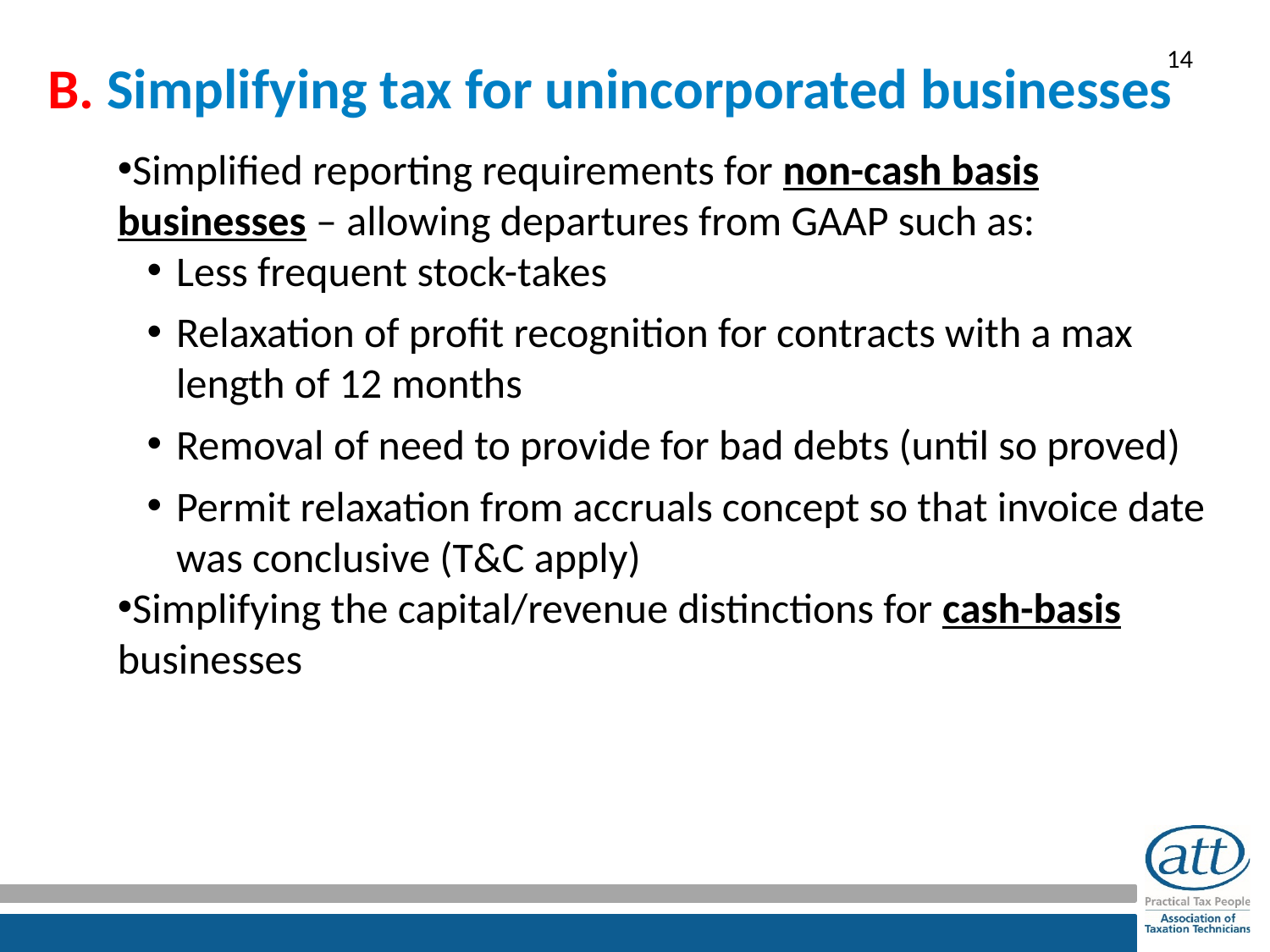

# B. Simplifying tax for unincorporated businesses
Simplified reporting requirements for non-cash basis businesses – allowing departures from GAAP such as:
Less frequent stock-takes
Relaxation of profit recognition for contracts with a max length of 12 months
Removal of need to provide for bad debts (until so proved)
Permit relaxation from accruals concept so that invoice date was conclusive (T&C apply)
Simplifying the capital/revenue distinctions for cash-basis businesses